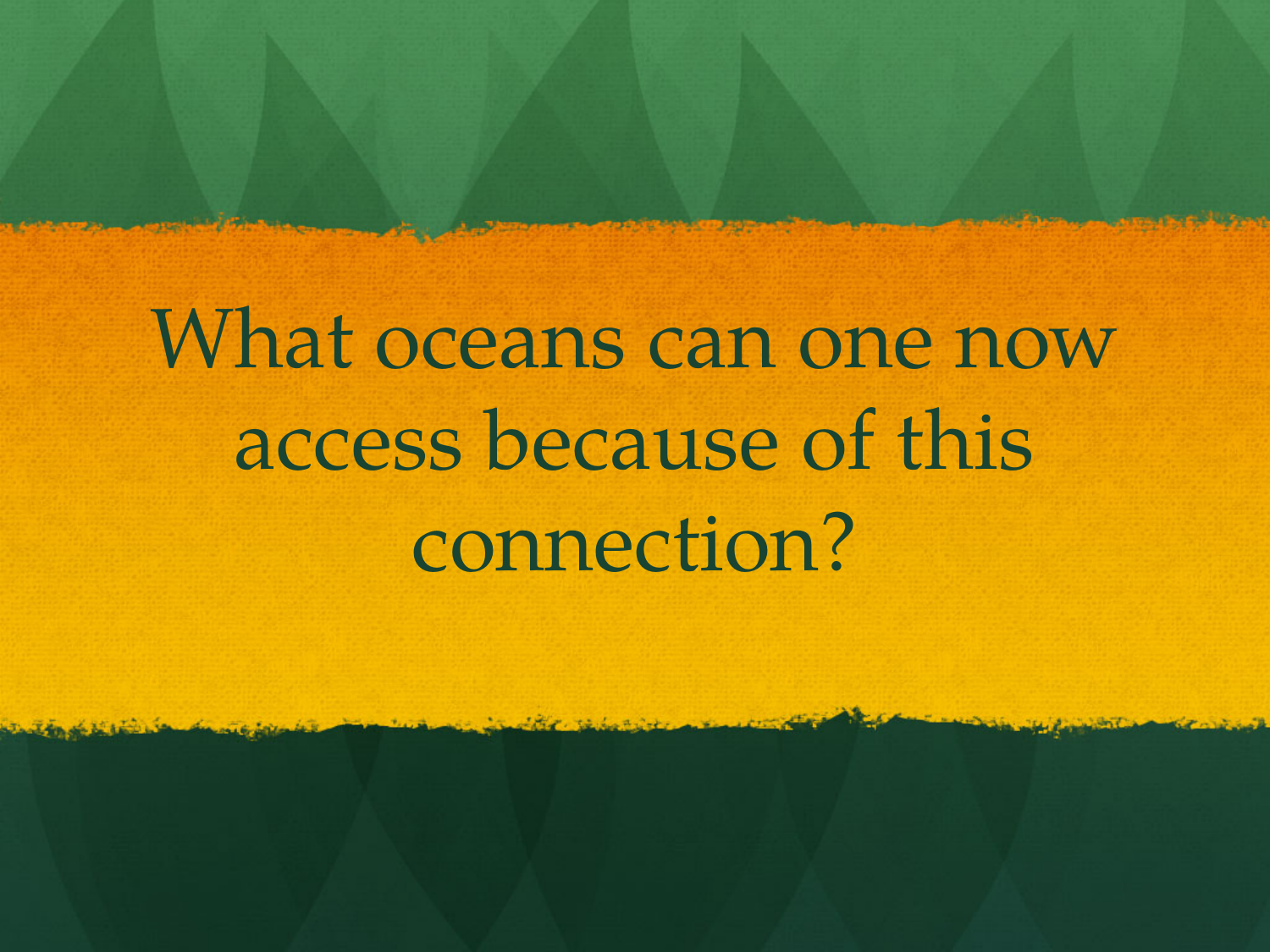

# What oceans can one now access because of this connection?